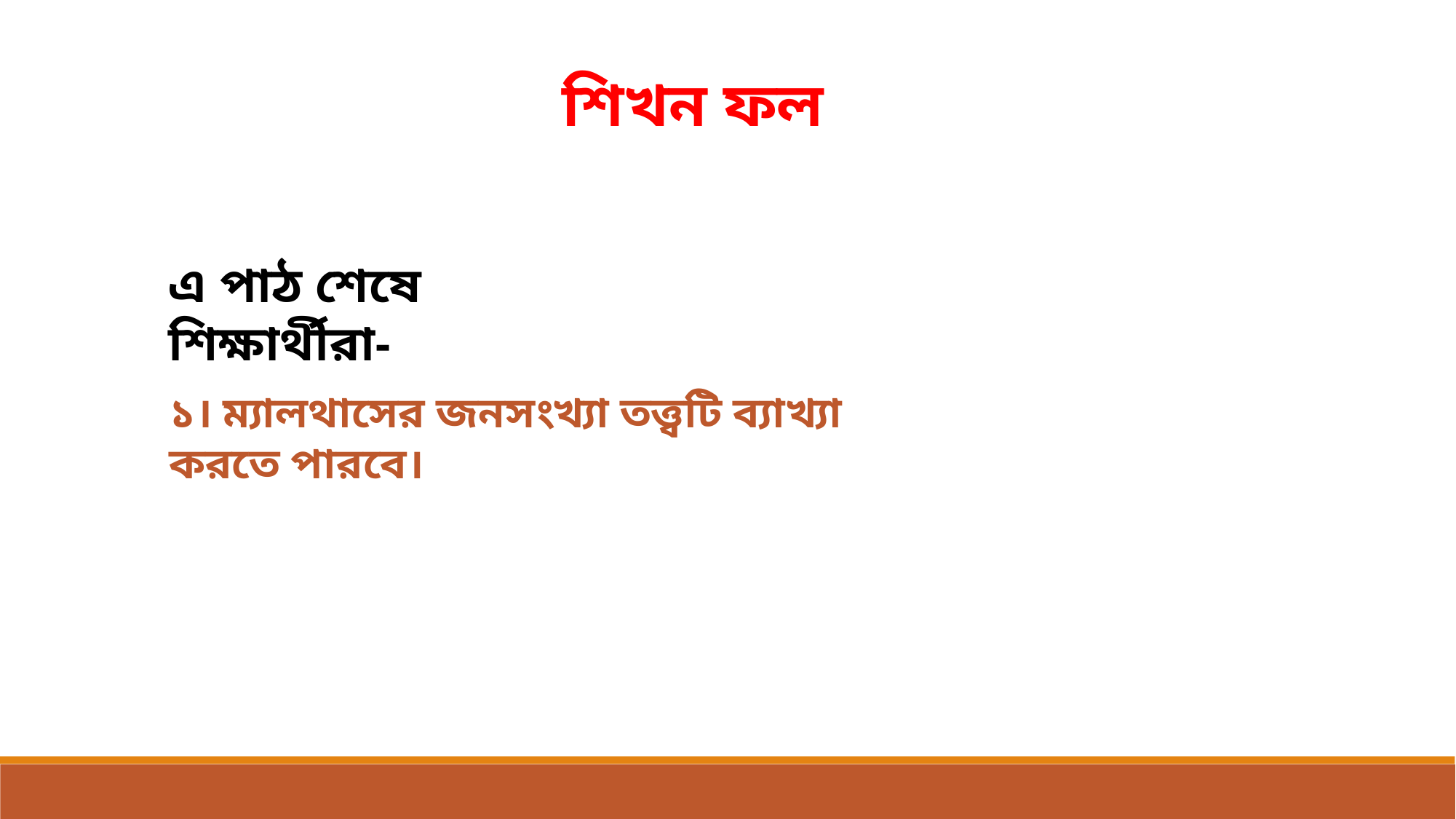

শিখন ফল
এ পাঠ শেষে শিক্ষার্থীরা-
১। ম্যালথাসের জনসংখ্যা তত্ত্বটি ব্যাখ্যা করতে পারবে।